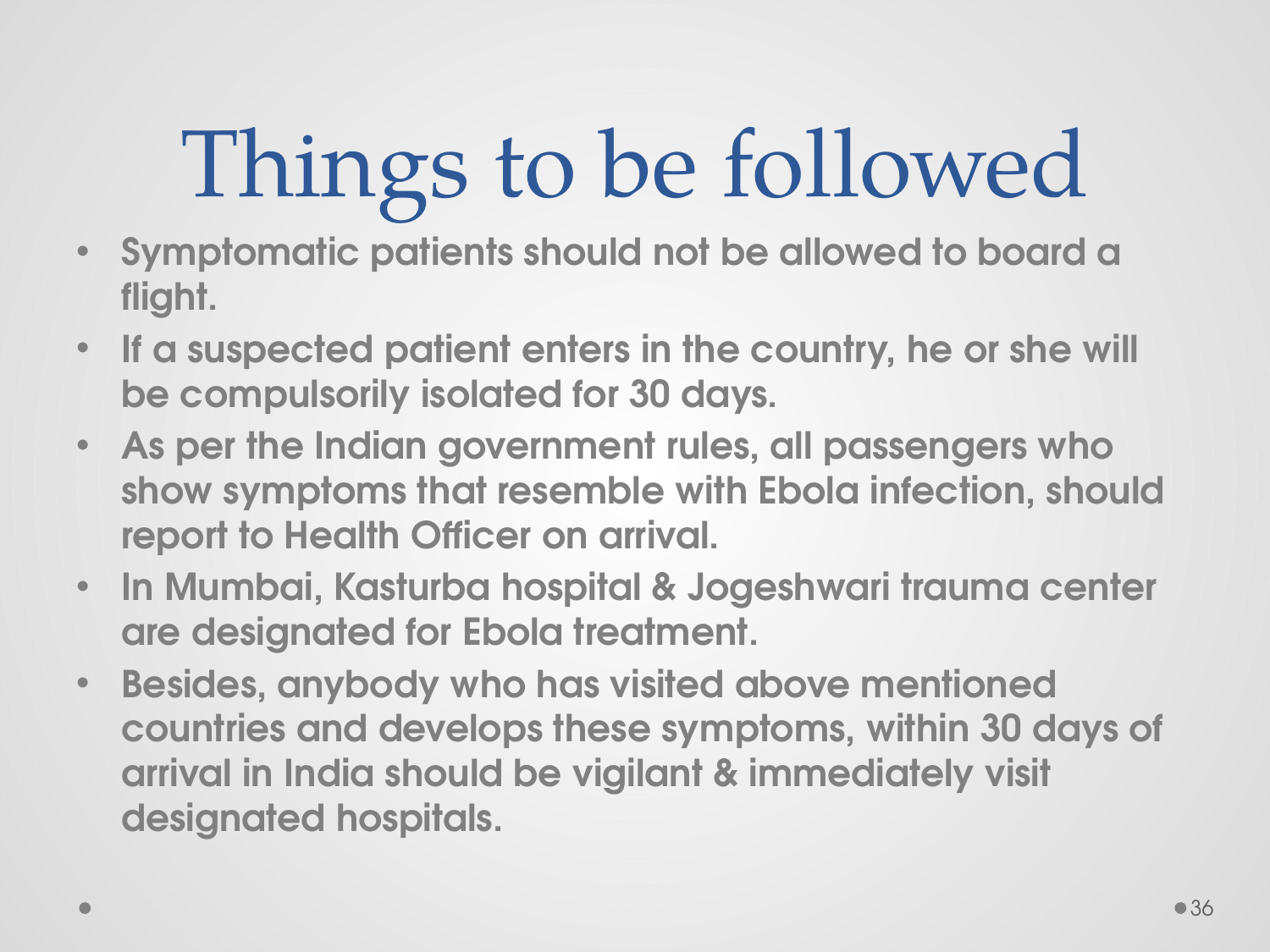

# Things to be followed
Symptomatic patients should not be allowed to board a flight.
If a suspected patient enters in the country, he or she will be compulsorily isolated for 30 days.
As per the Indian government rules, all passengers who show symptoms that resemble with Ebola infection, should report to Health Officer on arrival.
In Mumbai, Kasturba hospital & Jogeshwari trauma center are designated for Ebola treatment.
Besides, anybody who has visited above mentioned countries and develops these symptoms, within 30 days of arrival in India should be vigilant & immediately visit designated hospitals.
36